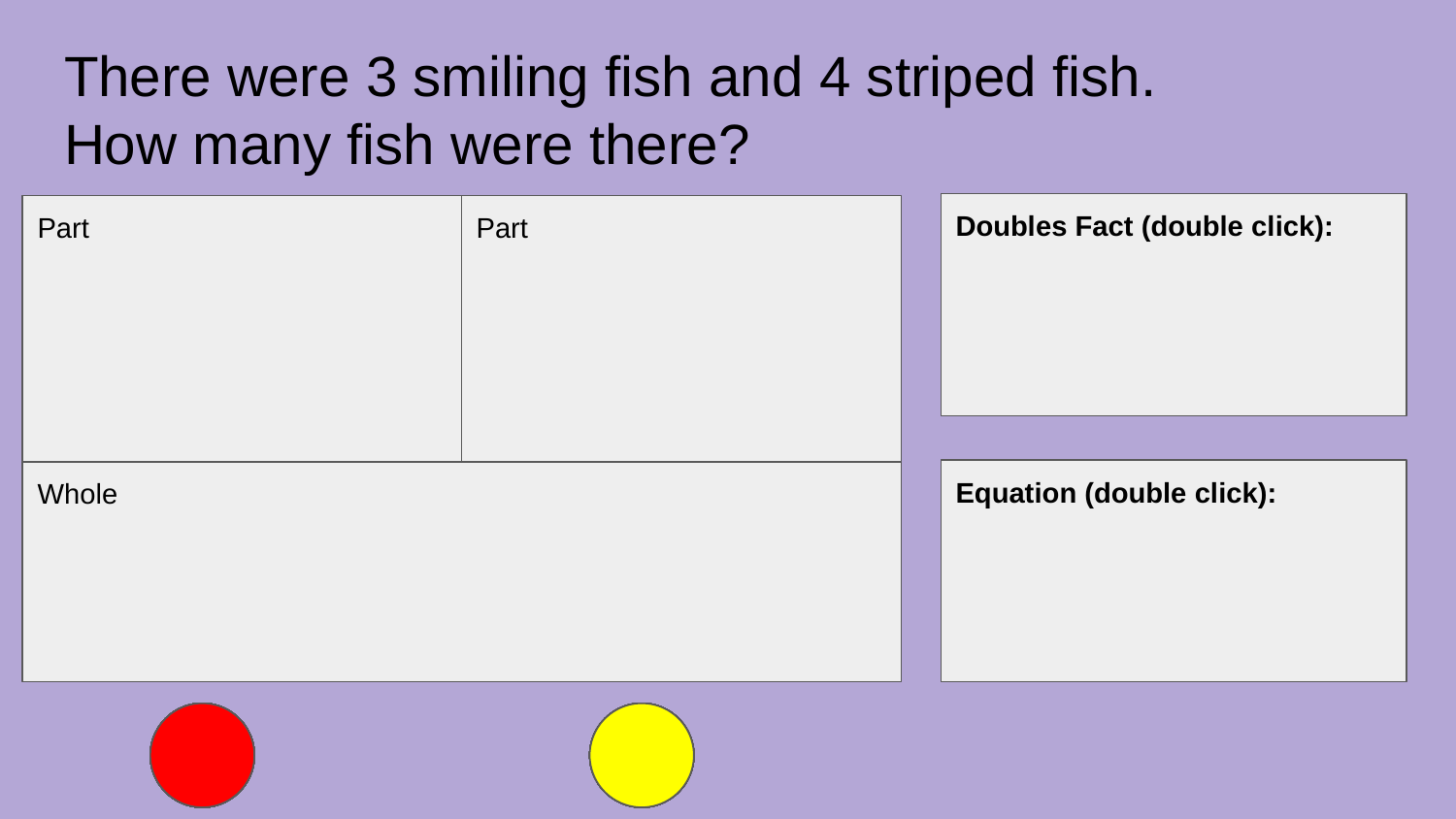

# There were 3 smiling fish and 4 striped fish.
How many fish were there?

Doubles Fact (double click):

Part
Part

Whole

Equation (double click):